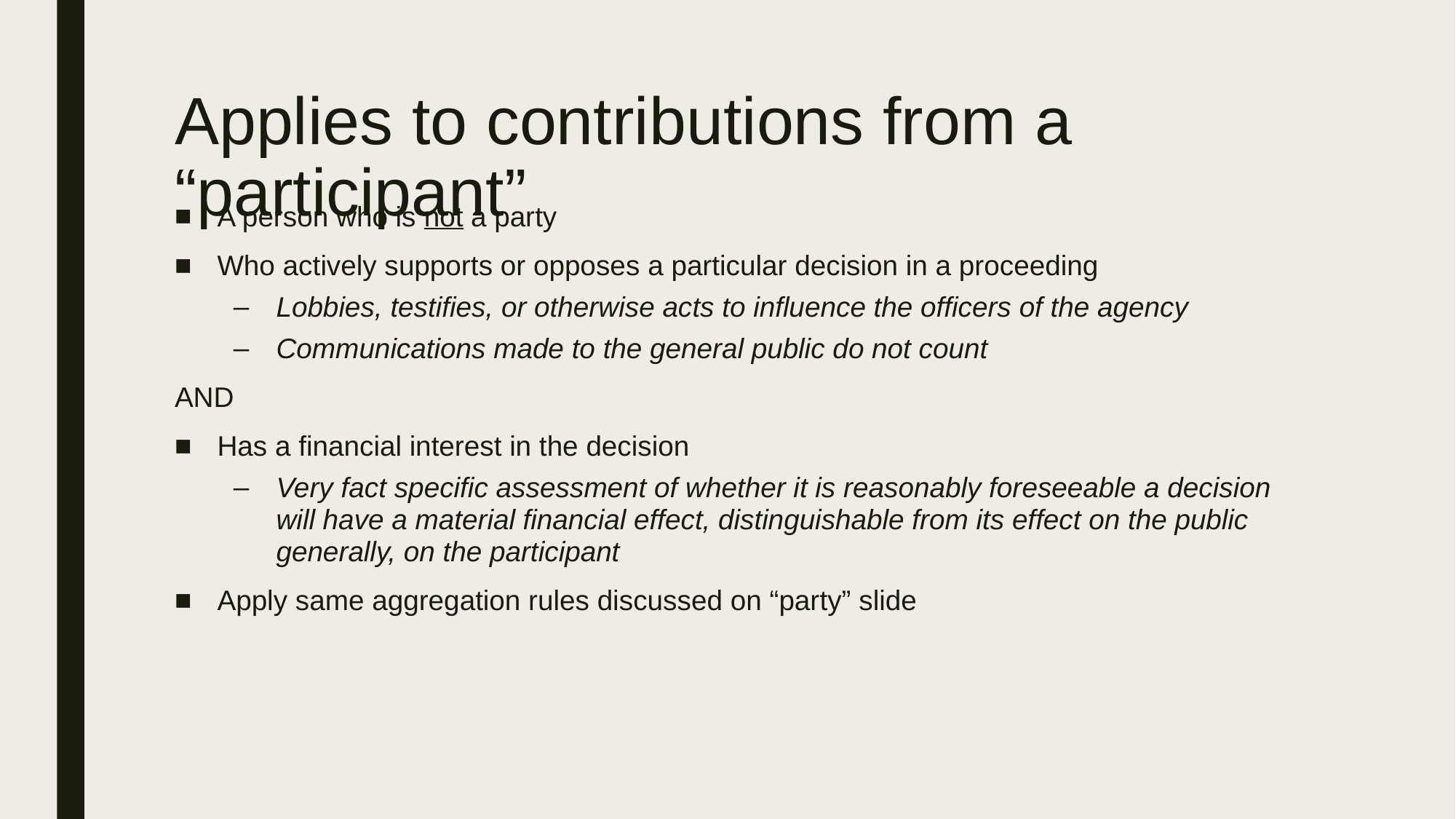

# Applies to contributions from a “participant”
A person who is not a party
Who actively supports or opposes a particular decision in a proceeding
Lobbies, testifies, or otherwise acts to influence the officers of the agency
Communications made to the general public do not count
AND
Has a financial interest in the decision
Very fact specific assessment of whether it is reasonably foreseeable a decision will have a material financial effect, distinguishable from its effect on the public generally, on the participant
Apply same aggregation rules discussed on “party” slide